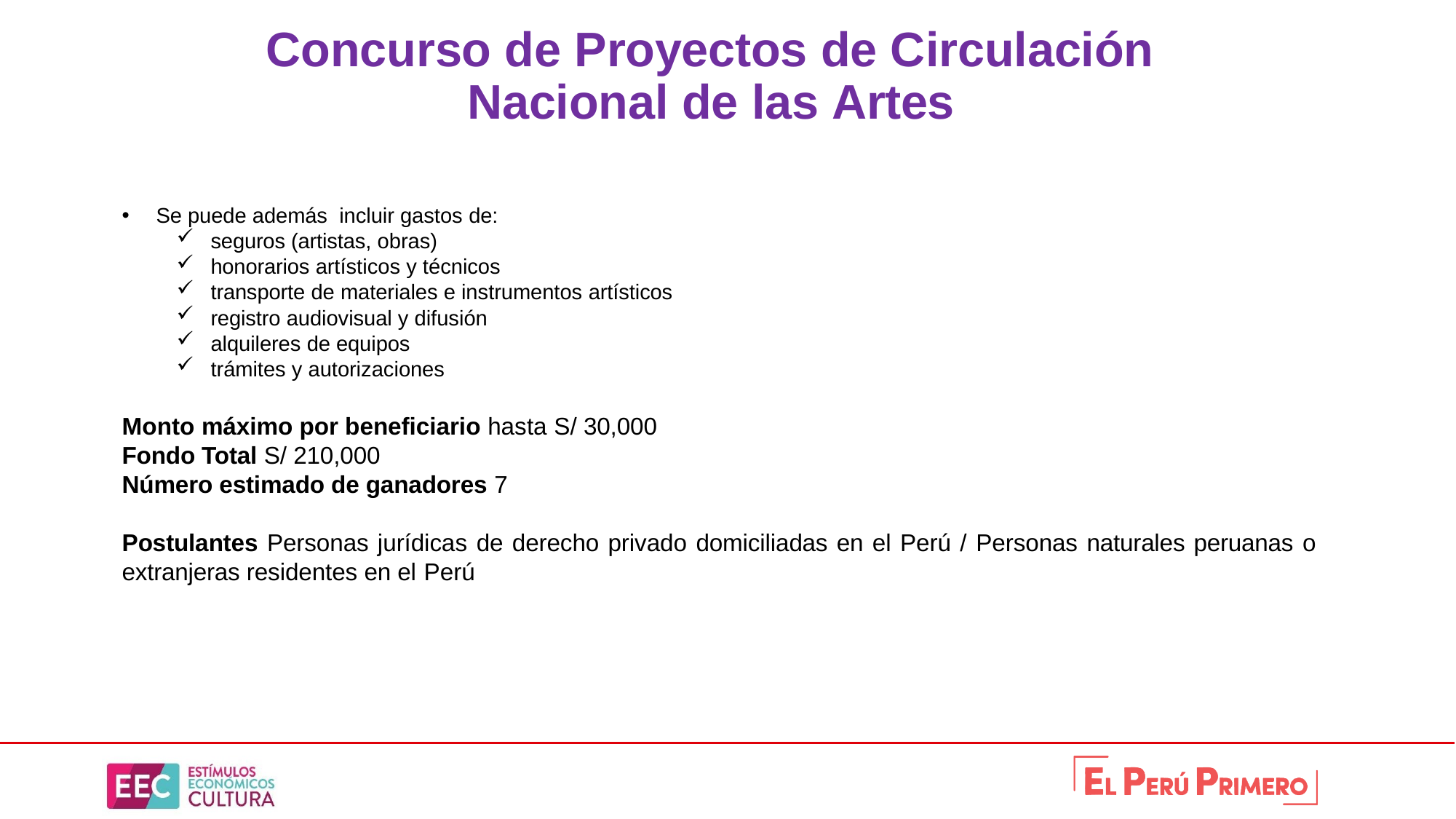

# Concurso de Proyectos de Circulación  Nacional de las Artes

Se puede además  incluir gastos de:
seguros (artistas, obras)
honorarios artísticos y técnicos
transporte de materiales e instrumentos artísticos
registro audiovisual y difusión
alquileres de equipos
trámites y autorizaciones

Monto máximo por beneficiario hasta S/ 30,000
Fondo Total S/ 210,000
Número estimado de ganadores 7

Postulantes Personas jurídicas de derecho privado domiciliadas en el Perú / Personas naturales peruanas o  extranjeras residentes en el Perú